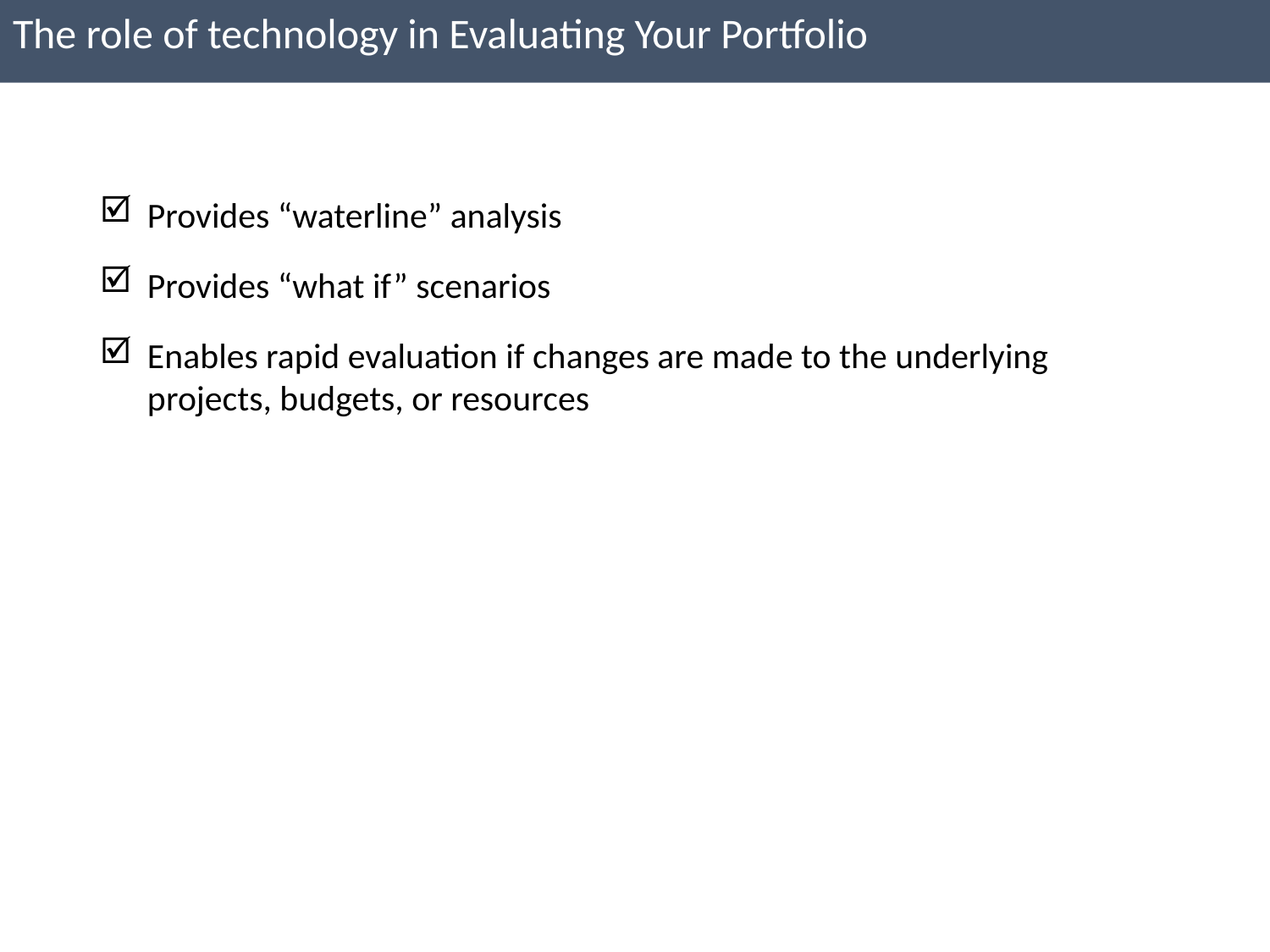

The role of technology in Evaluating Your Portfolio
Provides “waterline” analysis
Provides “what if” scenarios
Enables rapid evaluation if changes are made to the underlying projects, budgets, or resources